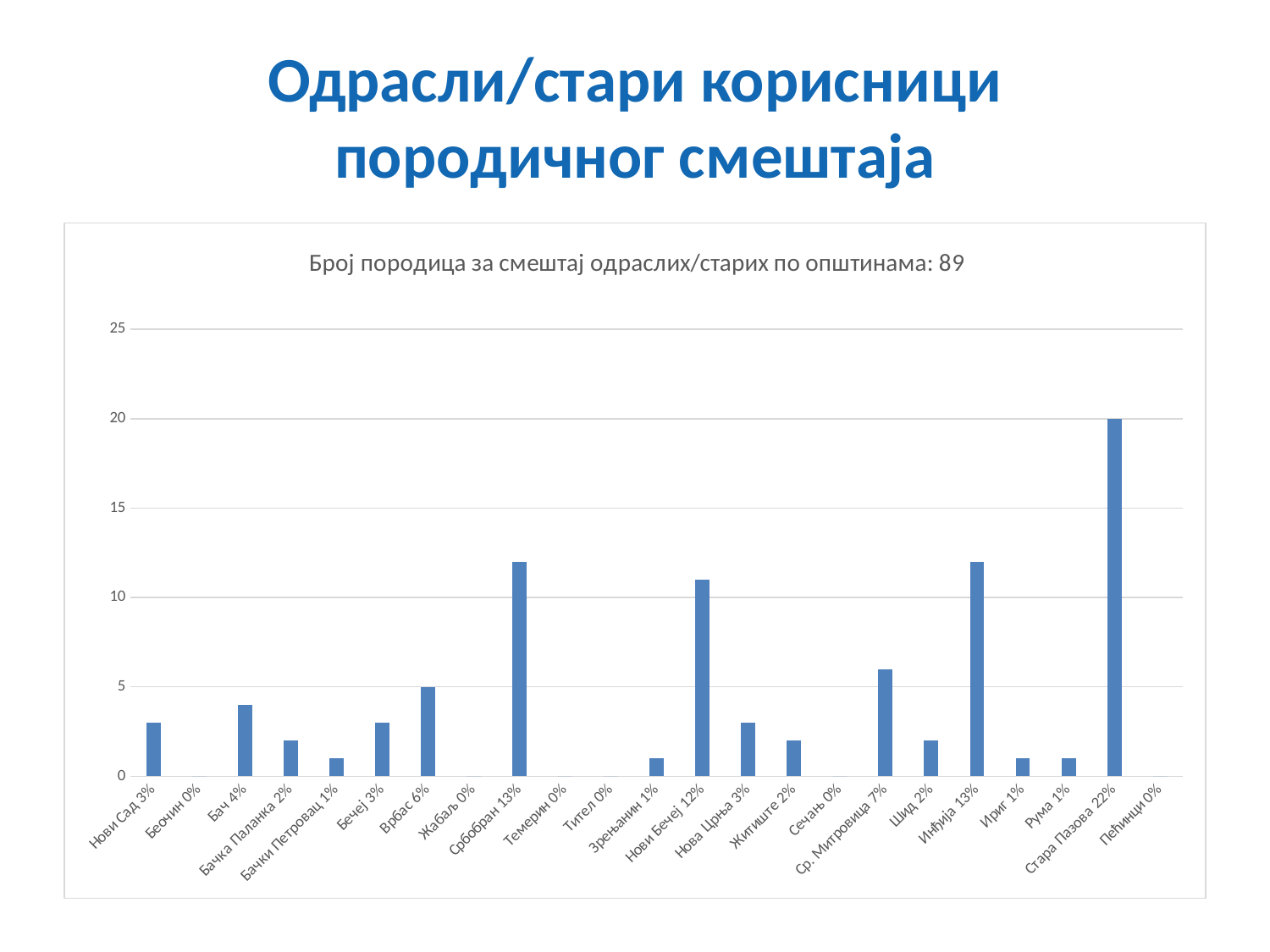

# Одрасли/стари корисници породичног смештаја

### Chart: Број породица за смештај одраслих/старих по општинама: 89

| Category |  |
|---|---|
| Нови Сад 3% | 3.0 |
| Беочин 0% | 0.0 |
| Бач 4% | 4.0 |
| Бачка Паланка 2% | 2.0 |
| Бачки Петровац 1% | 1.0 |
| Бечеј 3% | 3.0 |
| Врбас 6% | 5.0 |
| Жабаљ 0% | 0.0 |
| Србобран 13% | 12.0 |
| Темерин 0% | 0.0 |
| Тител 0% | 0.0 |
| Зрењанин 1% | 1.0 |
| Нови Бечеј 12% | 11.0 |
| Нова Црња 3% | 3.0 |
| Житиште 2% | 2.0 |
| Сечањ 0% | 0.0 |
| Ср. Митровица 7% | 6.0 |
| Шид 2% | 2.0 |
| Инђија 13% | 12.0 |
| Ириг 1% | 1.0 |
| Рума 1% | 1.0 |
| Стара Пазова 22% | 20.0 |
| Пећинци 0% | 0.0 |